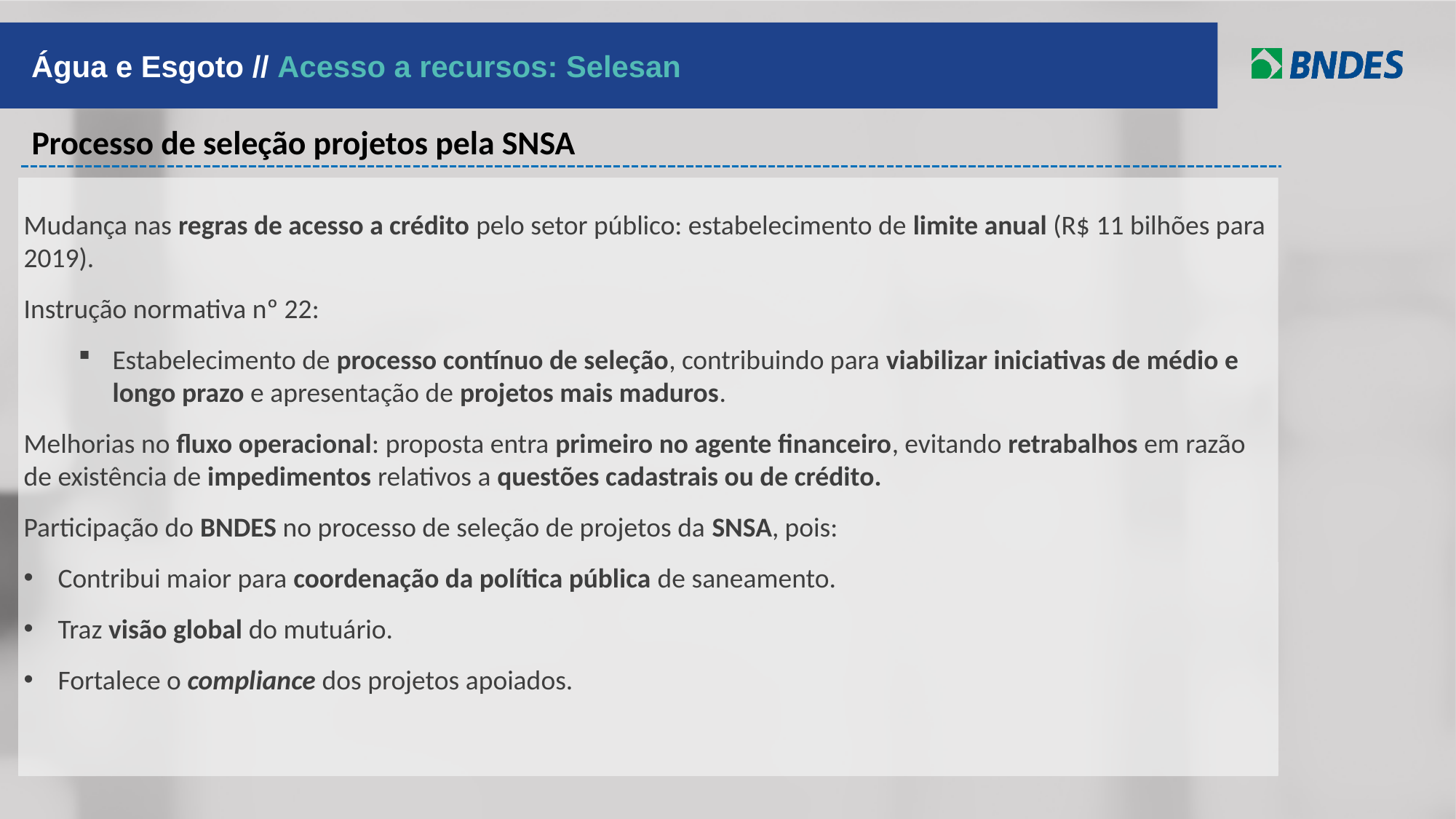

Água e Esgoto // Acesso a recursos: Selesan

Processo de seleção projetos pela SNSA
Mudança nas regras de acesso a crédito pelo setor público: estabelecimento de limite anual (R$ 11 bilhões para 2019).
Instrução normativa nº 22:
Estabelecimento de processo contínuo de seleção, contribuindo para viabilizar iniciativas de médio e longo prazo e apresentação de projetos mais maduros.
Melhorias no fluxo operacional: proposta entra primeiro no agente financeiro, evitando retrabalhos em razão de existência de impedimentos relativos a questões cadastrais ou de crédito.
Participação do BNDES no processo de seleção de projetos da SNSA, pois:
Contribui maior para coordenação da política pública de saneamento.
Traz visão global do mutuário.
Fortalece o compliance dos projetos apoiados.